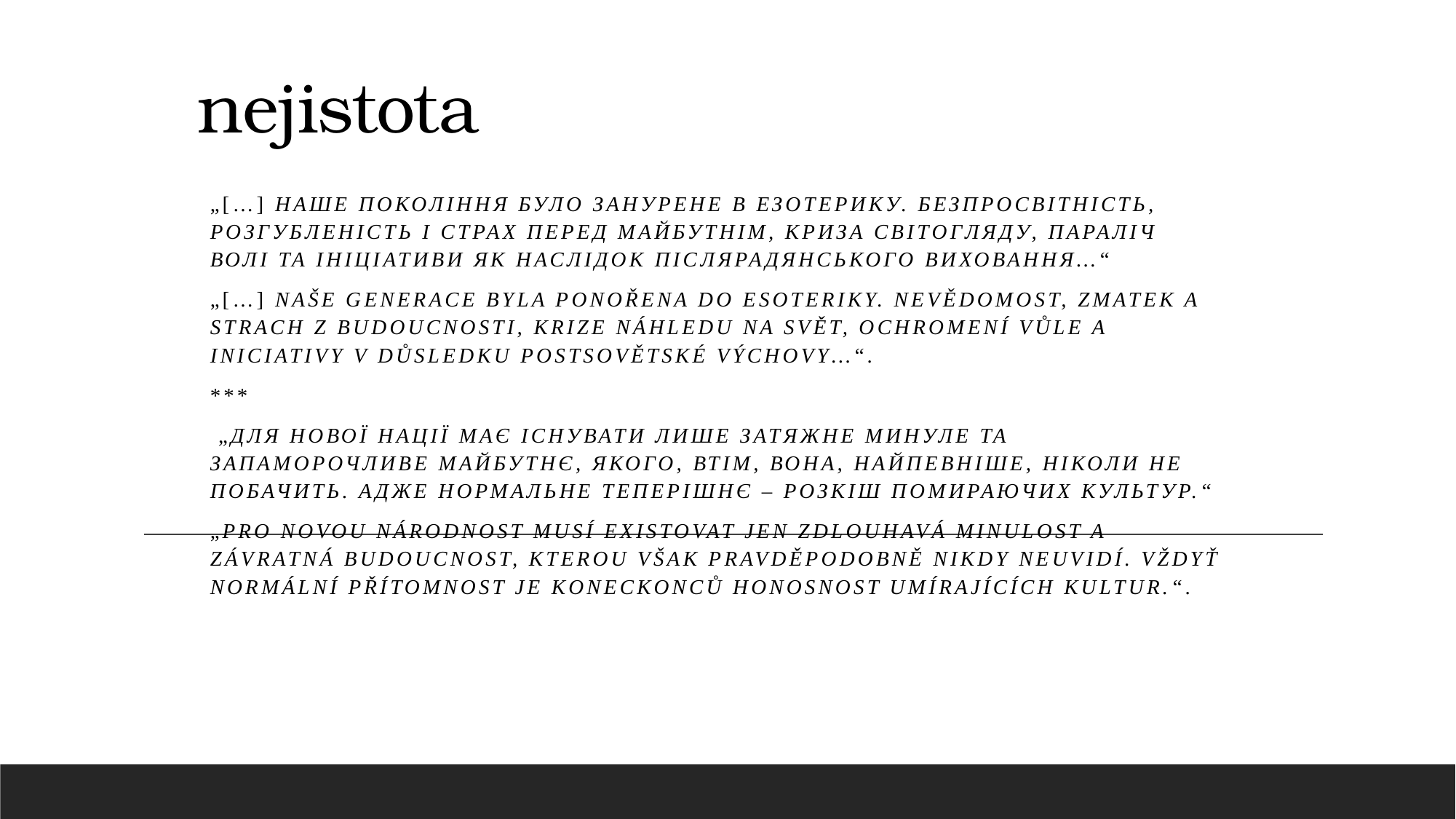

# nejistota
„[…] наше покоління було занурене в езотерику. Безпросвітність, розгубленість і страх перед майбутнім, криза світогляду, параліч волі та ініціативи як наслідок післярадянського виховання…“
„[…] naše generace byla ponořena do esoteriky. Nevědomost, zmatek a strach z budoucnosti, krize náhledu na svět, ochromení vůle a iniciativy v důsledku postsovětské výchovy…“.
***
 „Для нової нації має існувати лише затяжне минуле та запаморочливе майбутнє, якого, втім, вона, найпевніше, ніколи не побачить. Адже нормальне теперішнє – розкіш помираючих культур.“
„Pro novou národnost musí existovat jen zdlouhavá minulost a závratná budoucnost, kterou však pravděpodobně nikdy neuvidí. Vždyť normální přítomnost je koneckonců honosnost umírajících kultur.“.